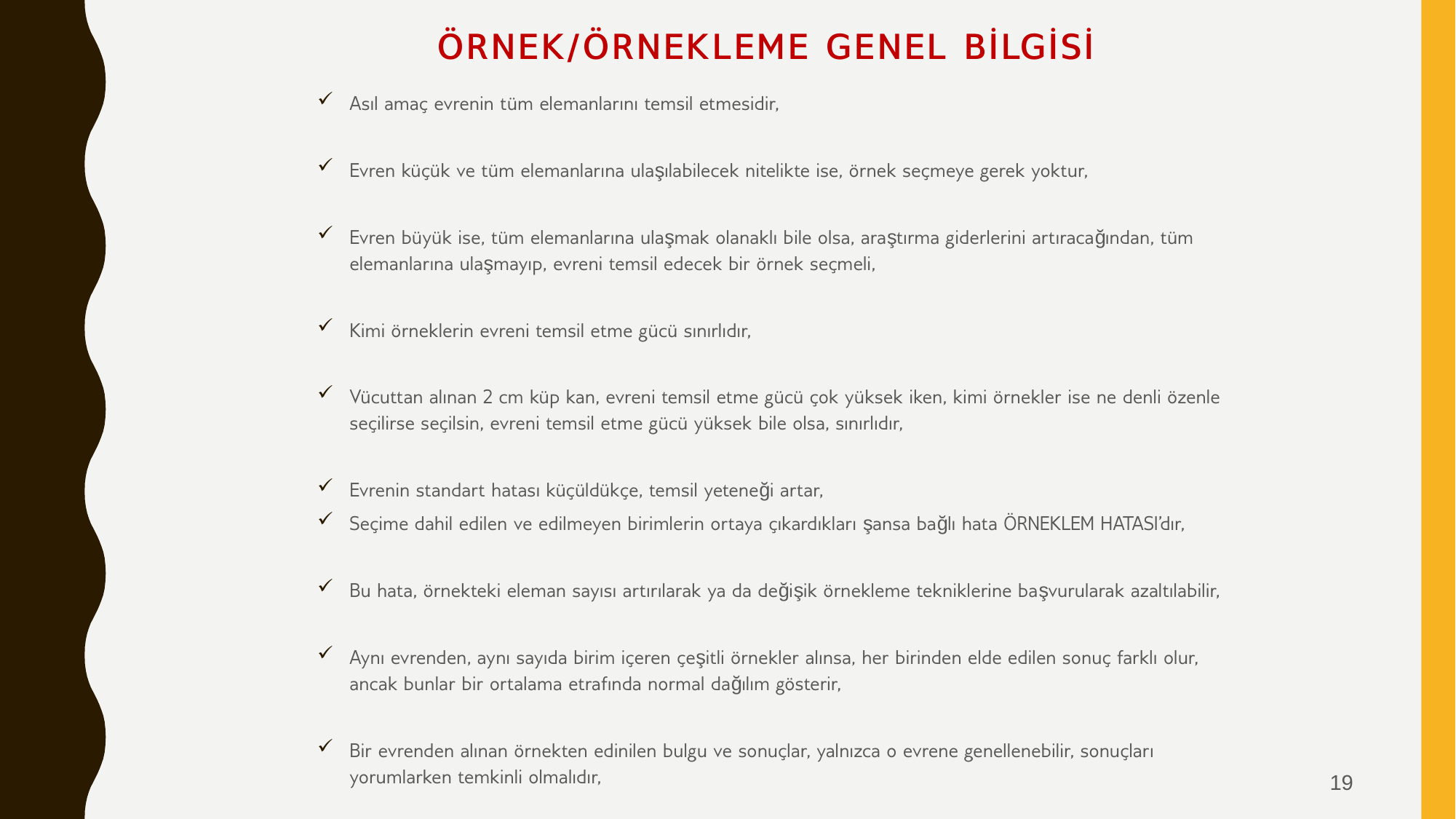

# ÖRNEK/ÖRNEKLEME GENEL BİLGİSİ
Asıl amaç evrenin tüm elemanlarını temsil etmesidir,

Evren küçük ve tüm elemanlarına ulaşılabilecek nitelikte ise, örnek seçmeye gerek yoktur,

Evren büyük ise, tüm elemanlarına ulaşmak olanaklı bile olsa, araştırma giderlerini artıracağından, tüm elemanlarına ulaşmayıp, evreni temsil edecek bir örnek seçmeli,

Kimi örneklerin evreni temsil etme gücü sınırlıdır,

Vücuttan alınan 2 cm küp kan, evreni temsil etme gücü çok yüksek iken, kimi örnekler ise ne denli özenle seçilirse seçilsin, evreni temsil etme gücü yüksek bile olsa, sınırlıdır,

Evrenin standart hatası küçüldükçe, temsil yeteneği artar,
Seçime dahil edilen ve edilmeyen birimlerin ortaya çıkardıkları şansa bağlı hata ÖRNEKLEM HATASI’dır,

Bu hata, örnekteki eleman sayısı artırılarak ya da değişik örnekleme tekniklerine başvurularak azaltılabilir,

Aynı evrenden, aynı sayıda birim içeren çeşitli örnekler alınsa, her birinden elde edilen sonuç farklı olur, ancak bunlar bir ortalama etrafında normal dağılım gösterir,

Bir evrenden alınan örnekten edinilen bulgu ve sonuçlar, yalnızca o evrene genellenebilir, sonuçları yorumlarken temkinli olmalıdır,

19